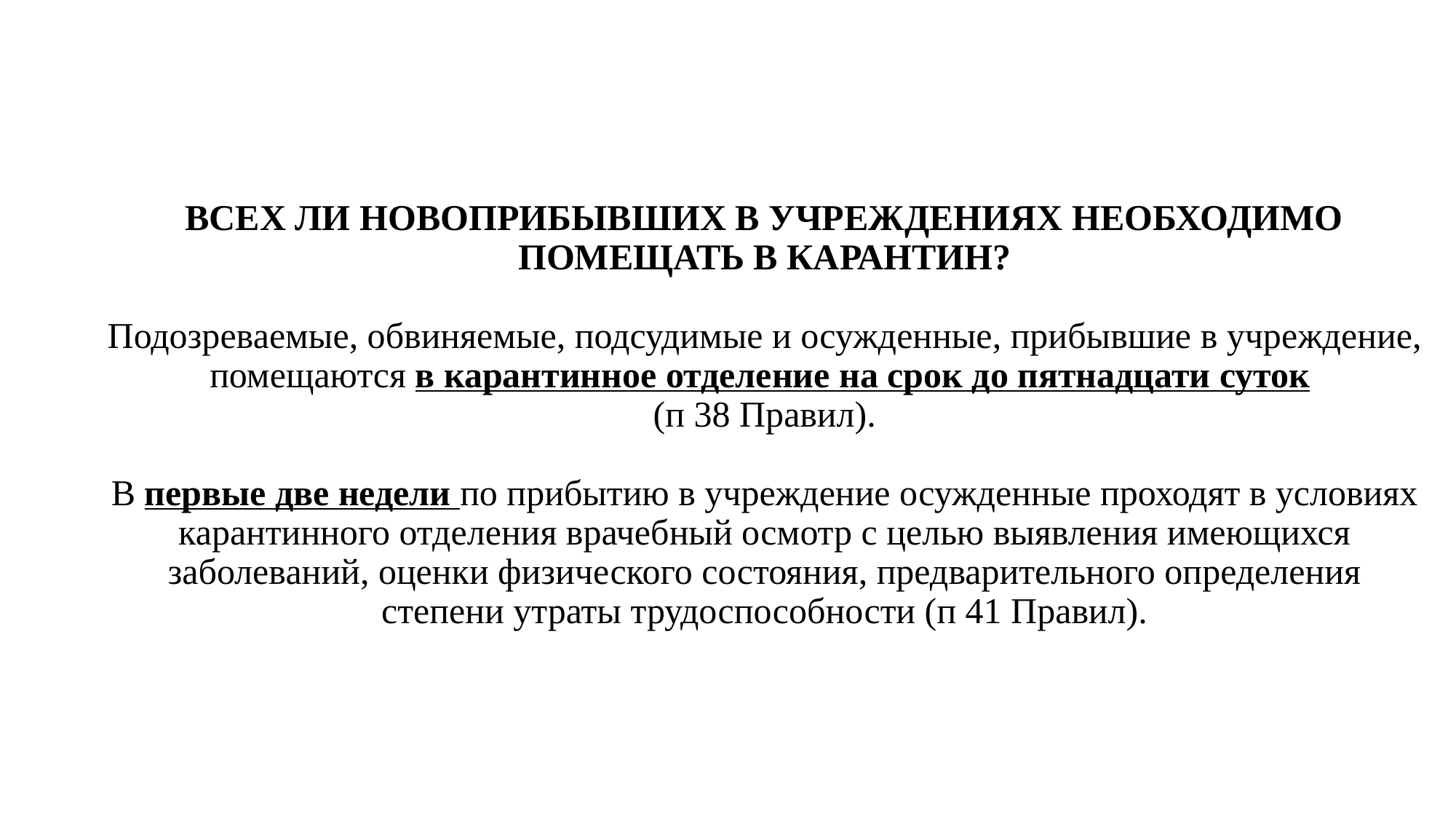

# ВСЕХ ЛИ НОВОПРИБЫВШИХ В УЧРЕЖДЕНИЯХ НЕОБХОДИМО ПОМЕЩАТЬ В КАРАНТИН? Подозреваемые, обвиняемые, подсудимые и осужденные, прибывшие в учреждение, помещаются в карантинное отделение на срок до пятнадцати суток (п 38 Правил). В первые две недели по прибытию в учреждение осужденные проходят в условиях карантинного отделения врачебный осмотр с целью выявления имеющихся заболеваний, оценки физического состояния, предварительного определения степени утраты трудоспособности (п 41 Правил).